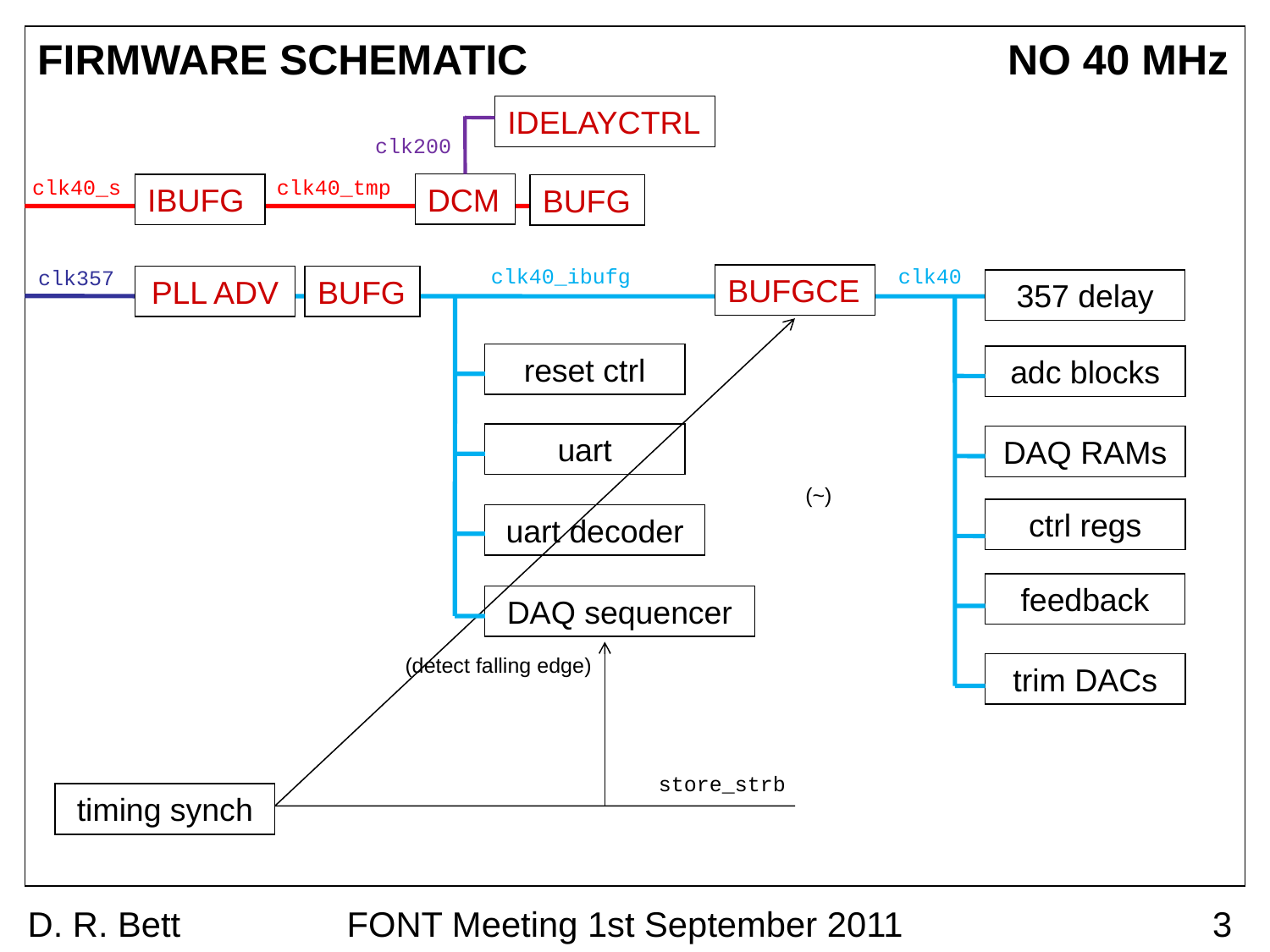

FIRMWARE SCHEMATIC
NO 40 MHz
IDELAYCTRL
clk200
clk40_s
clk40_tmp
DCM
IBUFG
BUFG

clk40_ibufg
clk40
clk357
BUFGCE
PLL ADV
BUFG
357 delay

reset ctrl
adc blocks

uart
DAQ RAMs

(~)
ctrl regs
uart decoder

feedback
DAQ sequencer

(detect falling edge)
trim DACs

store_strb
timing synch

D. R. Bett
FONT Meeting 1st September 2011
3